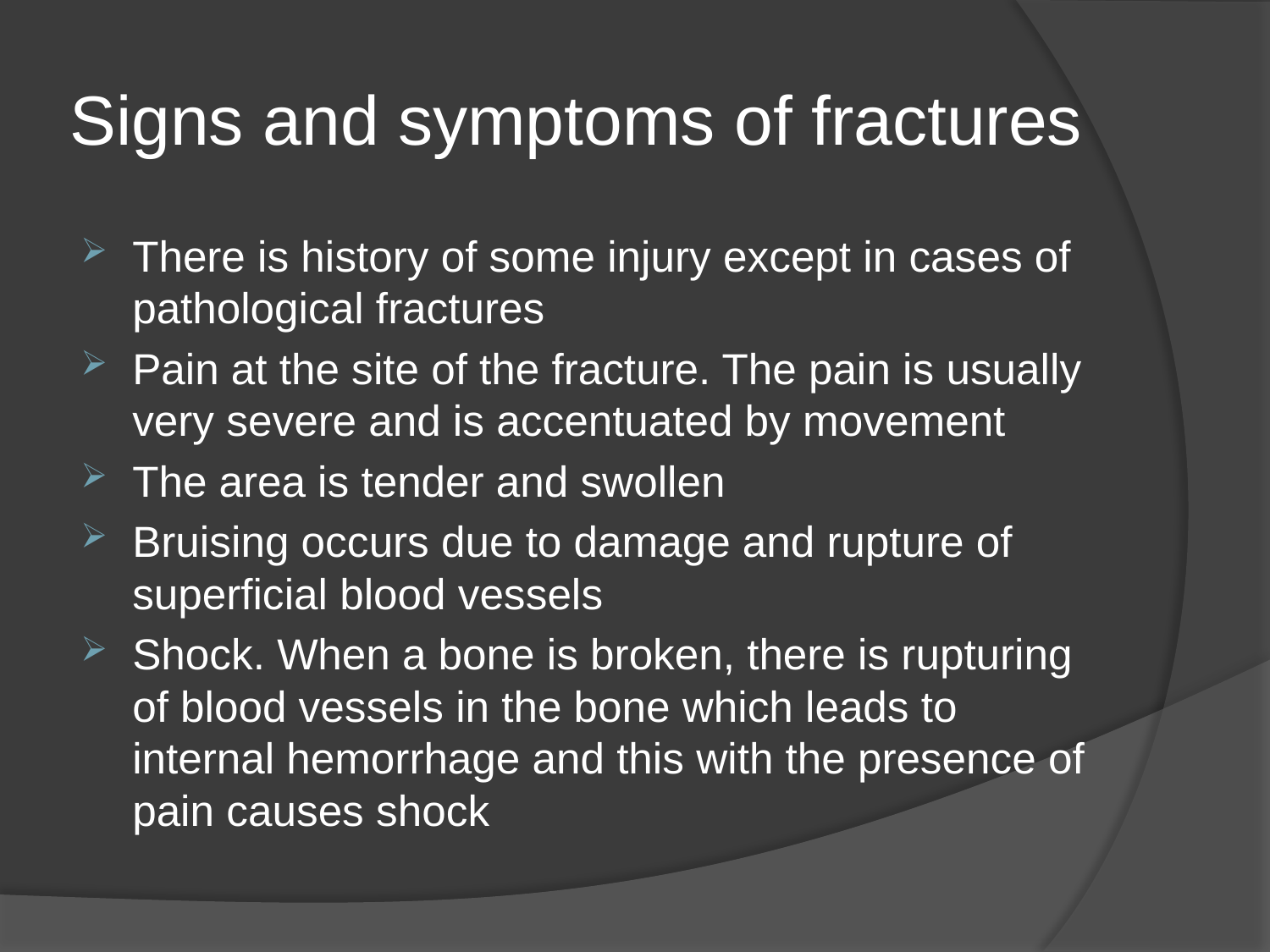

# Signs and symptoms of fractures
There is history of some injury except in cases of pathological fractures
Pain at the site of the fracture. The pain is usually very severe and is accentuated by movement
The area is tender and swollen
Bruising occurs due to damage and rupture of superficial blood vessels
Shock. When a bone is broken, there is rupturing of blood vessels in the bone which leads to internal hemorrhage and this with the presence of pain causes shock